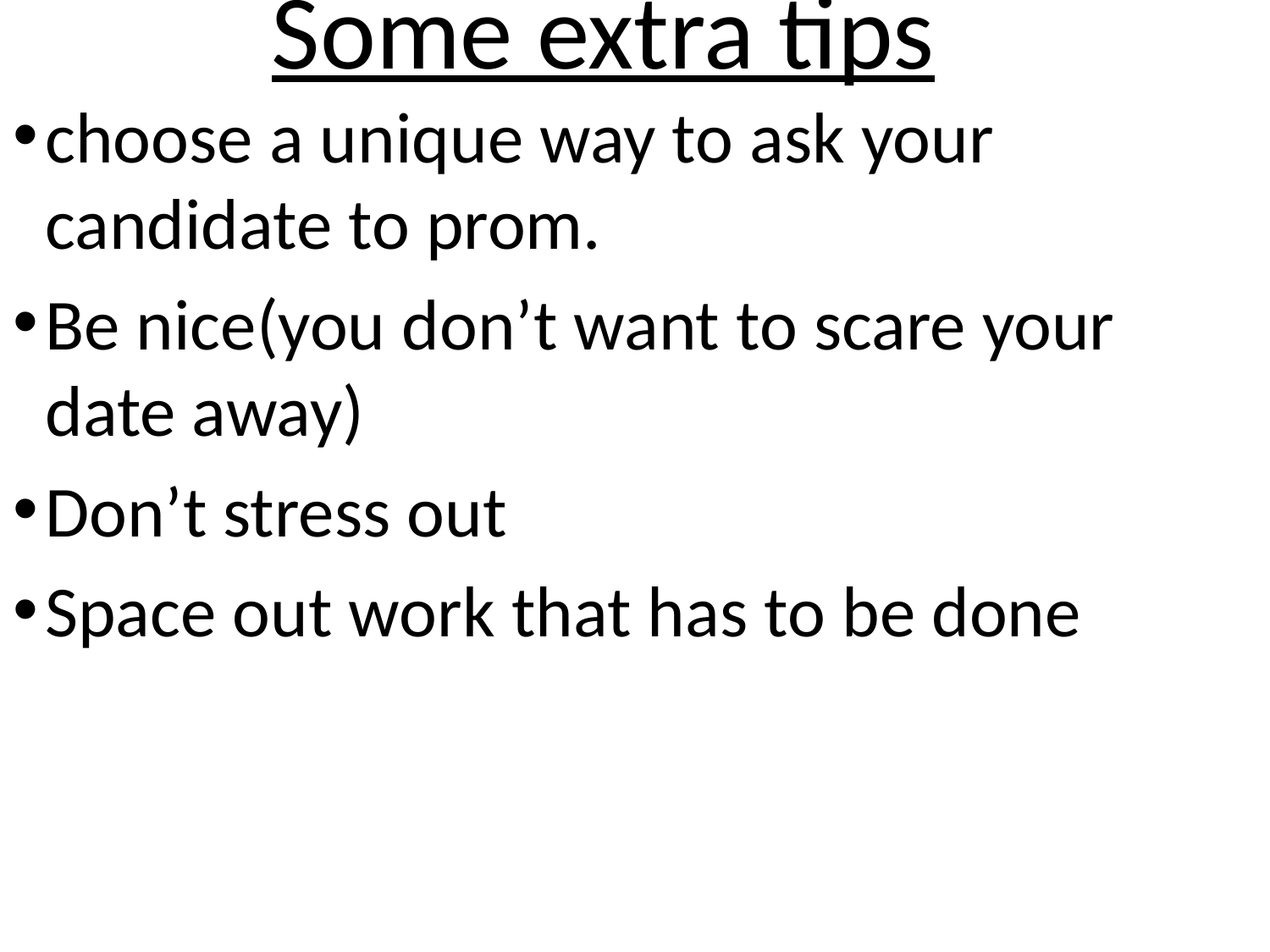

# Some extra tips
choose a unique way to ask your candidate to prom.
Be nice(you don’t want to scare your date away)
Don’t stress out
Space out work that has to be done